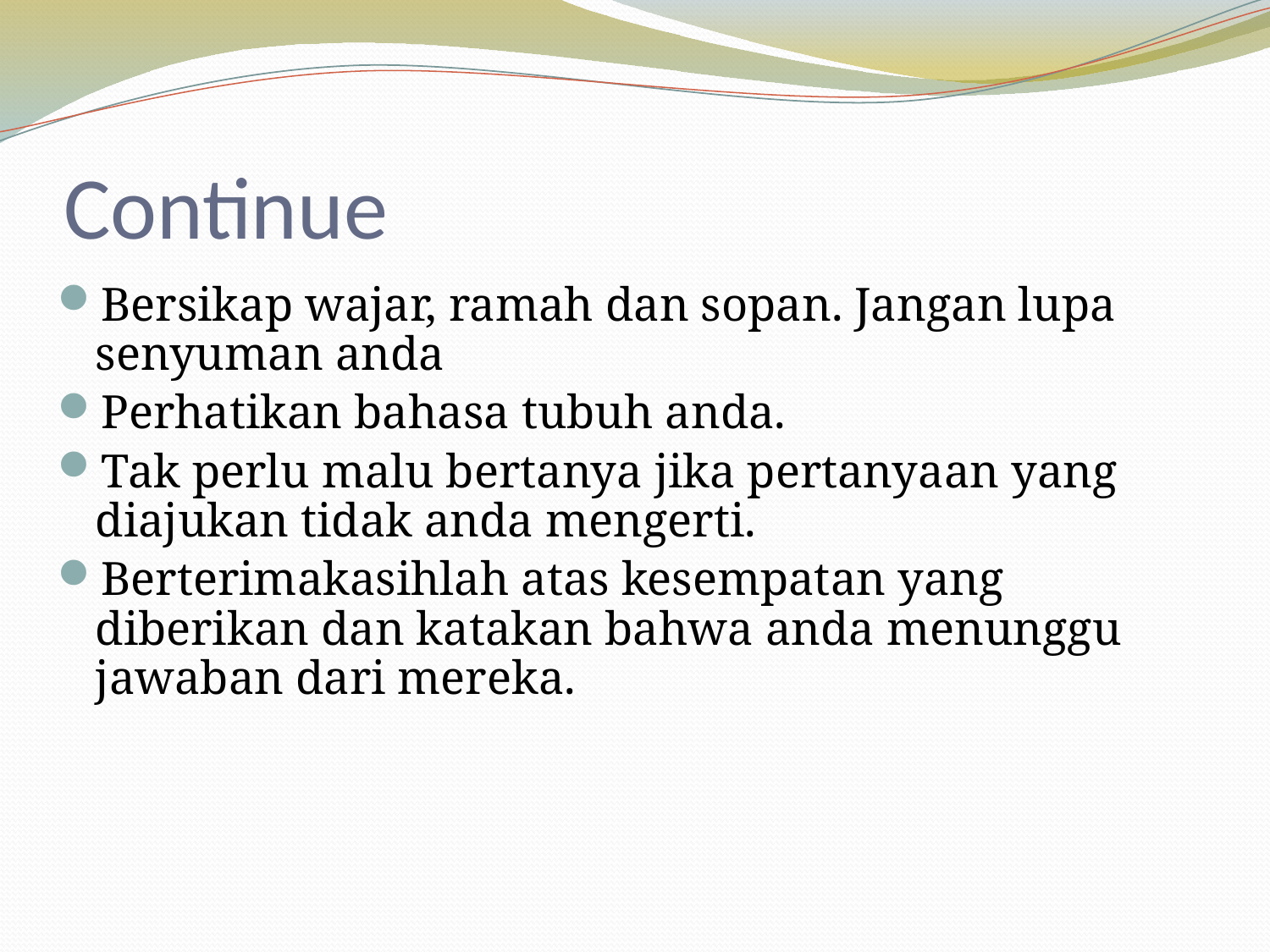

# Continue
Bersikap wajar, ramah dan sopan. Jangan lupa senyuman anda
Perhatikan bahasa tubuh anda.
Tak perlu malu bertanya jika pertanyaan yang diajukan tidak anda mengerti.
Berterimakasihlah atas kesempatan yang diberikan dan katakan bahwa anda menunggu jawaban dari mereka.